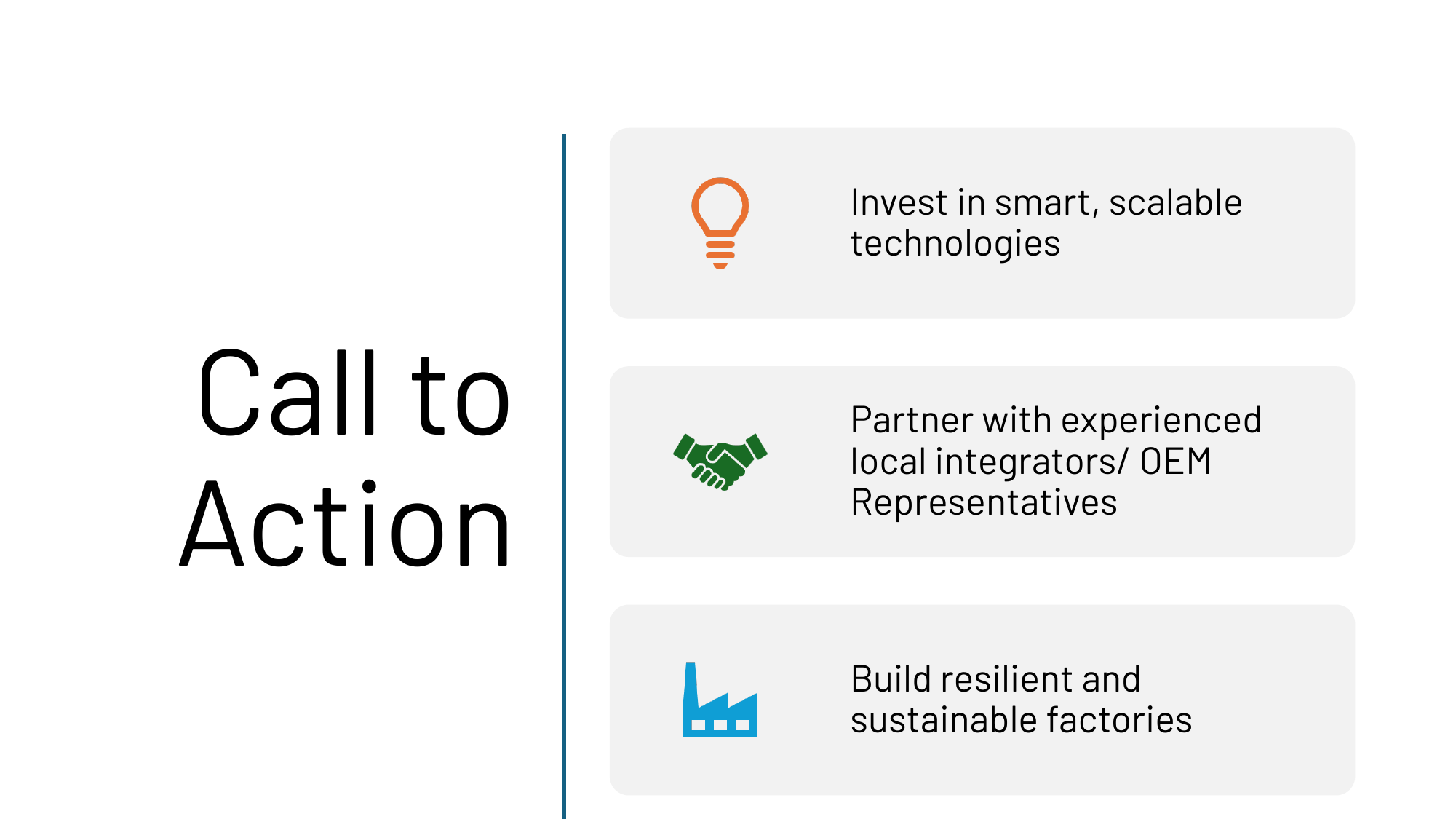

# Call to Action
Invest in smart, scalable technologies
Partner with experienced local integrators/ OEM Representatives
Build resilient and sustainable factories